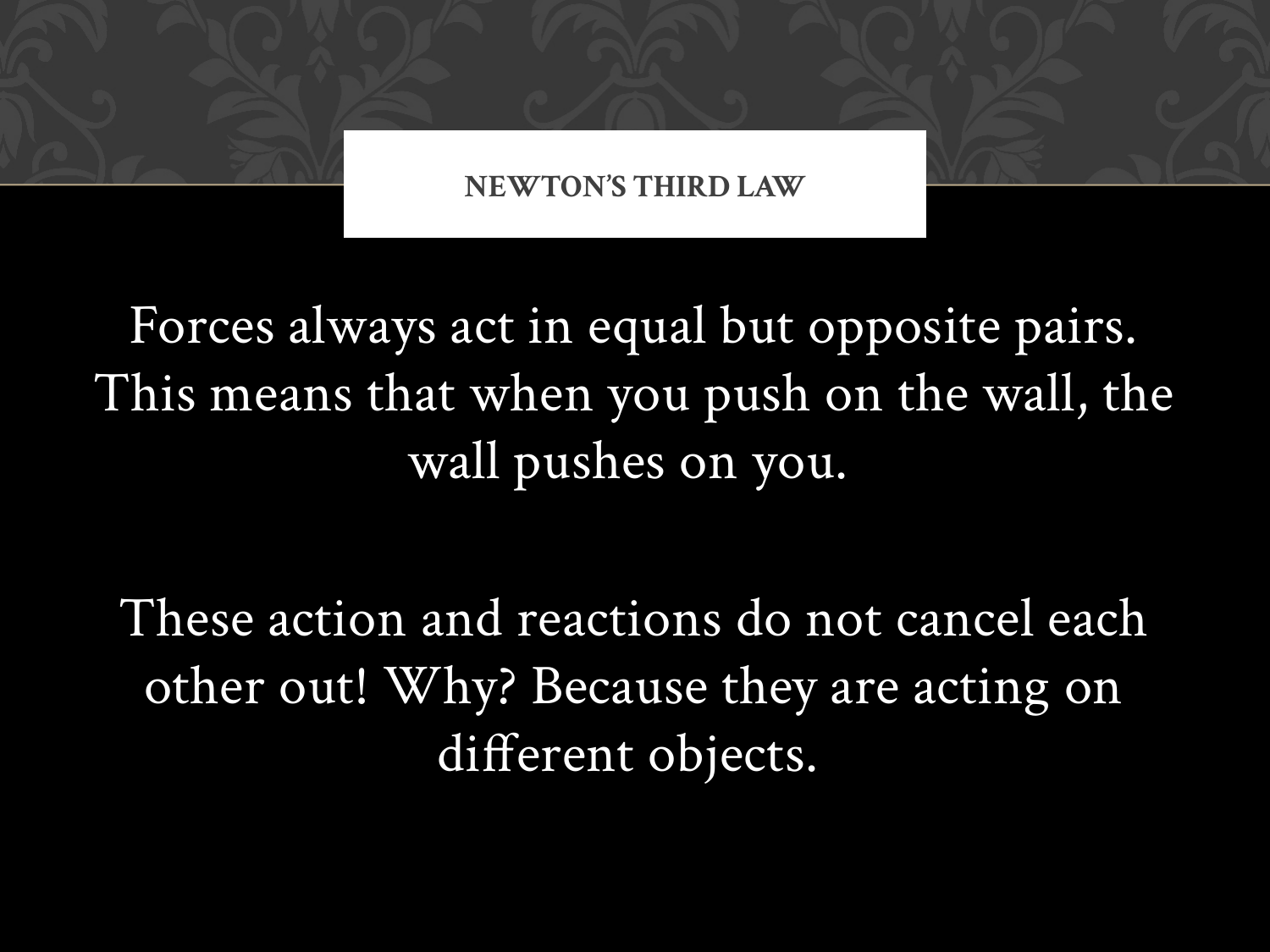

# Newton’s third Law
Forces always act in equal but opposite pairs. This means that when you push on the wall, the wall pushes on you.

These action and reactions do not cancel each other out! Why? Because they are acting on different objects.